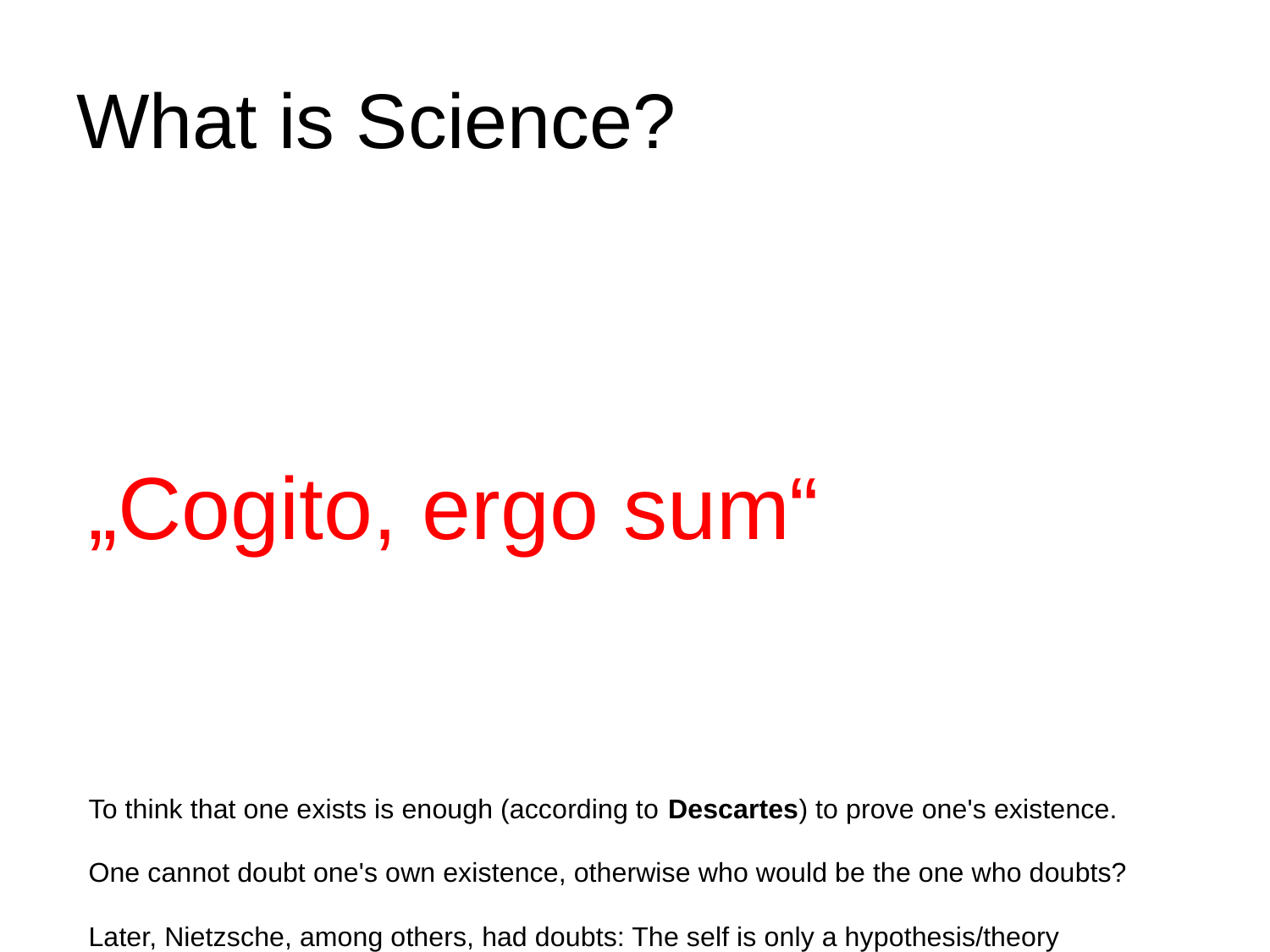

# What is Science?

„Cogito, ergo sum“

To think that one exists is enough (according to Descartes) to prove one's existence.
One cannot doubt one's own existence, otherwise who would be the one who doubts?
Later, Nietzsche, among others, had doubts: The self is only a hypothesis/theory